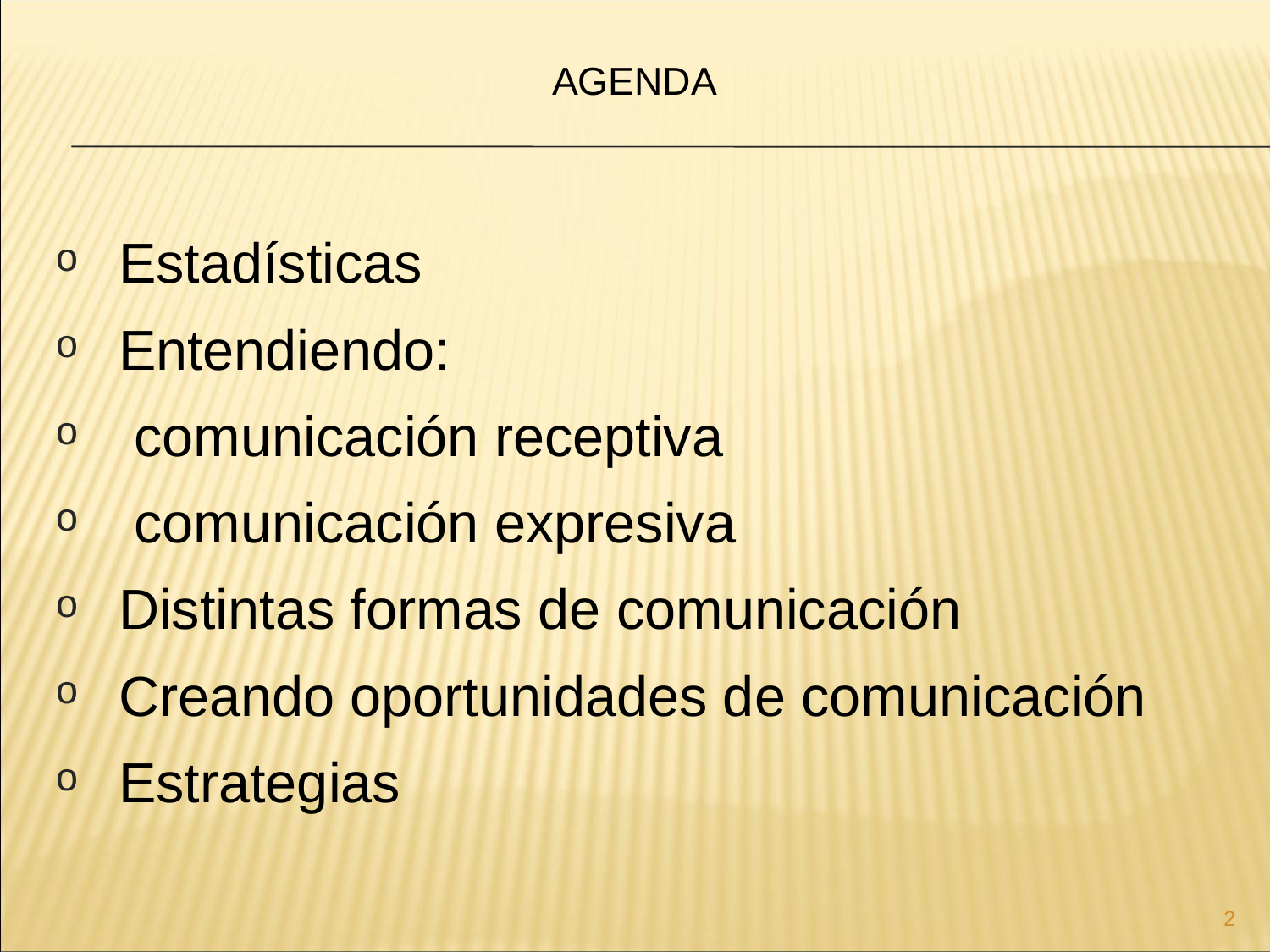

# Agenda
Estadísticas
Entendiendo:
 comunicación receptiva
 comunicación expresiva
Distintas formas de comunicación
Creando oportunidades de comunicación
Estrategias

2